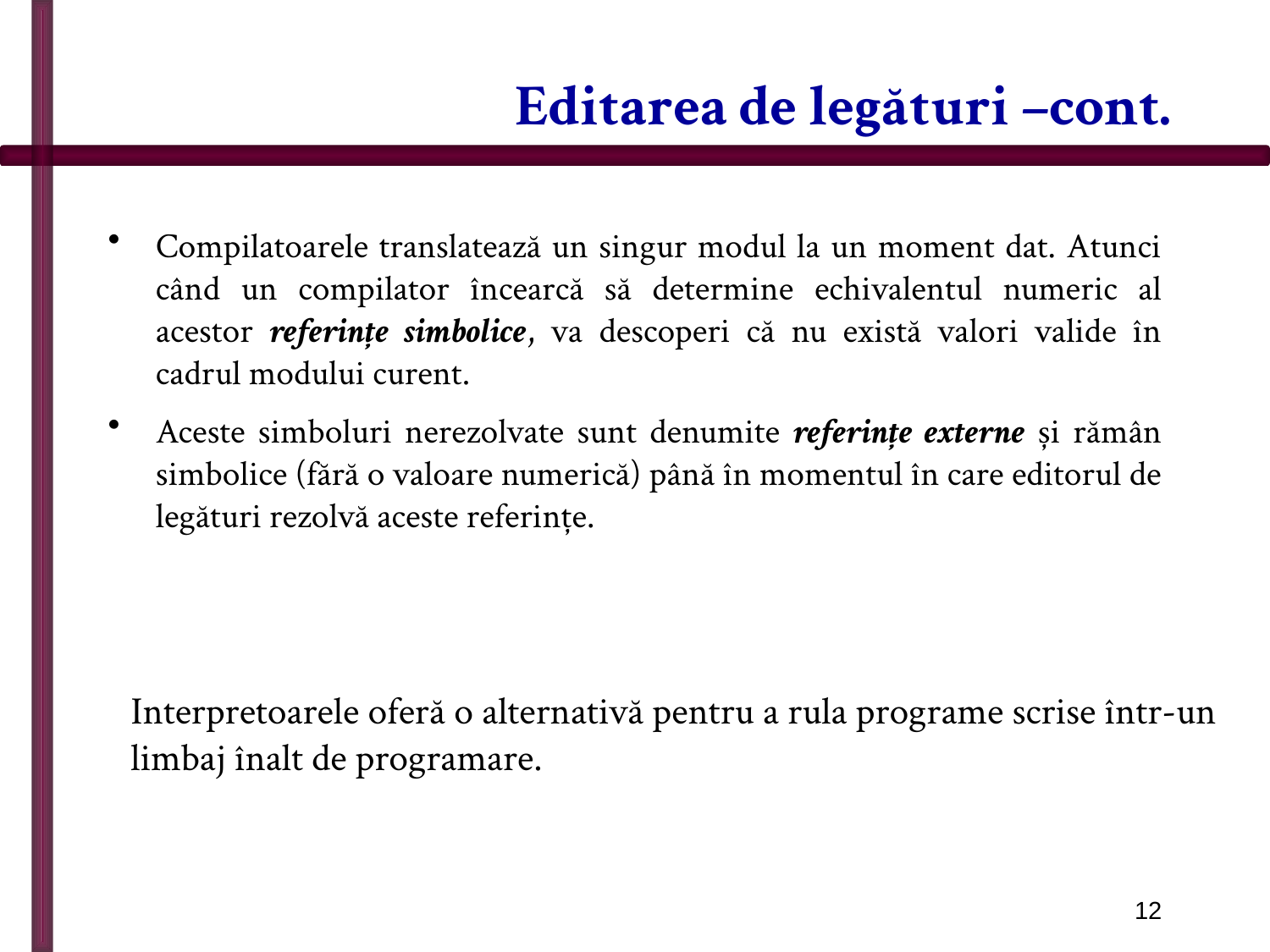

# Editarea de legături –cont.
Compilatoarele translatează un singur modul la un moment dat. Atunci când un compilator încearcă să determine echivalentul numeric al acestor referințe simbolice, va descoperi că nu există valori valide în cadrul modului curent.
Aceste simboluri nerezolvate sunt denumite referințe externe şi rămân simbolice (fără o valoare numerică) până în momentul în care editorul de legături rezolvă aceste referinţe.
Interpretoarele oferă o alternativă pentru a rula programe scrise într-un limbaj înalt de programare.

12